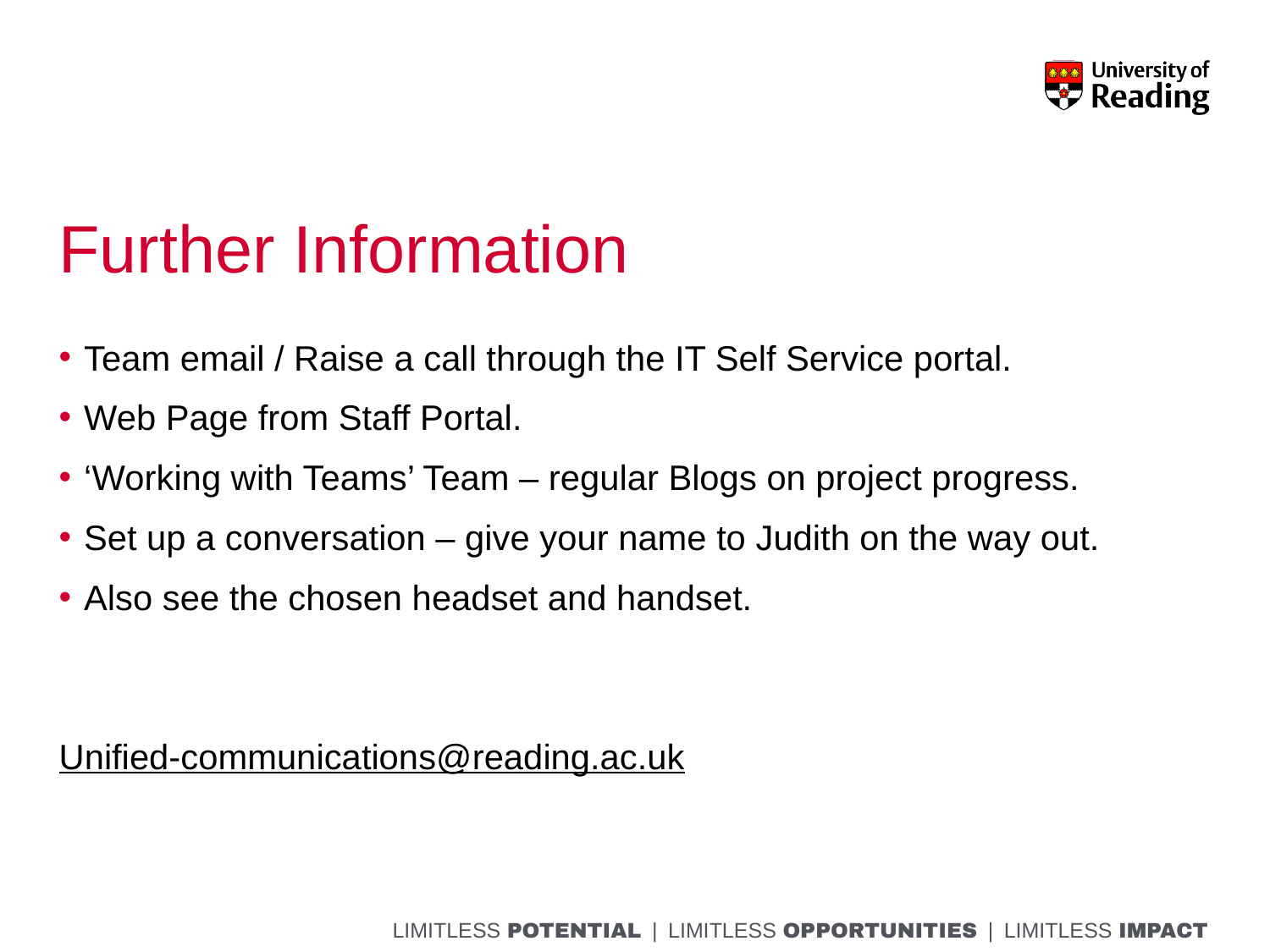

# Further Information

Team email / Raise a call through the IT Self Service portal.
Web Page from Staff Portal.
‘Working with Teams’ Team – regular Blogs on project progress.
Set up a conversation – give your name to Judith on the way out.
Also see the chosen headset and handset.

Unified-communications@reading.ac.uk